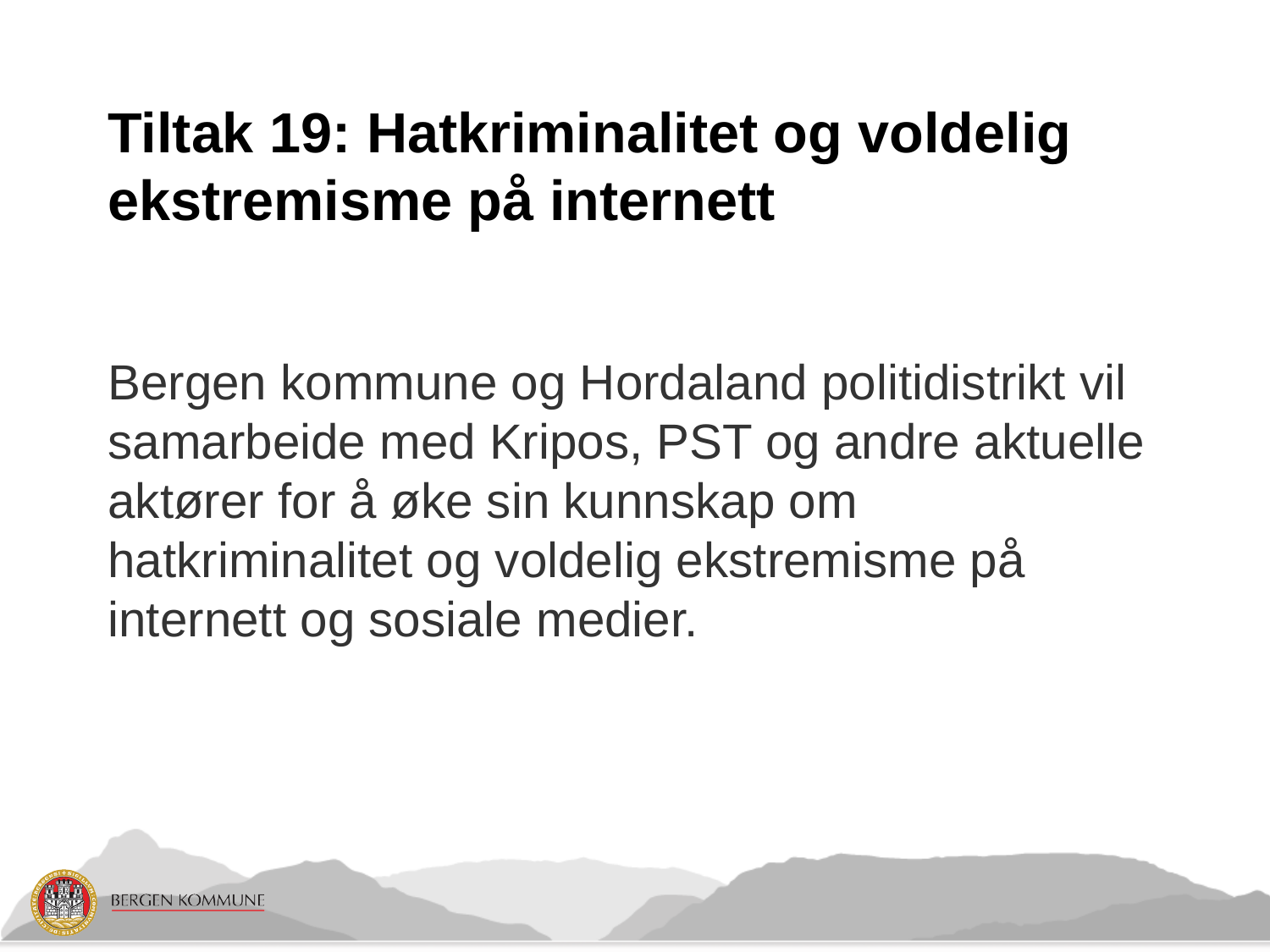

# Tiltak 19: Hatkriminalitet og voldelig ekstremisme på internett

Bergen kommune og Hordaland politidistrikt vil samarbeide med Kripos, PST og andre aktuelle aktører for å øke sin kunnskap om hatkriminalitet og voldelig ekstremisme på internett og sosiale medier.